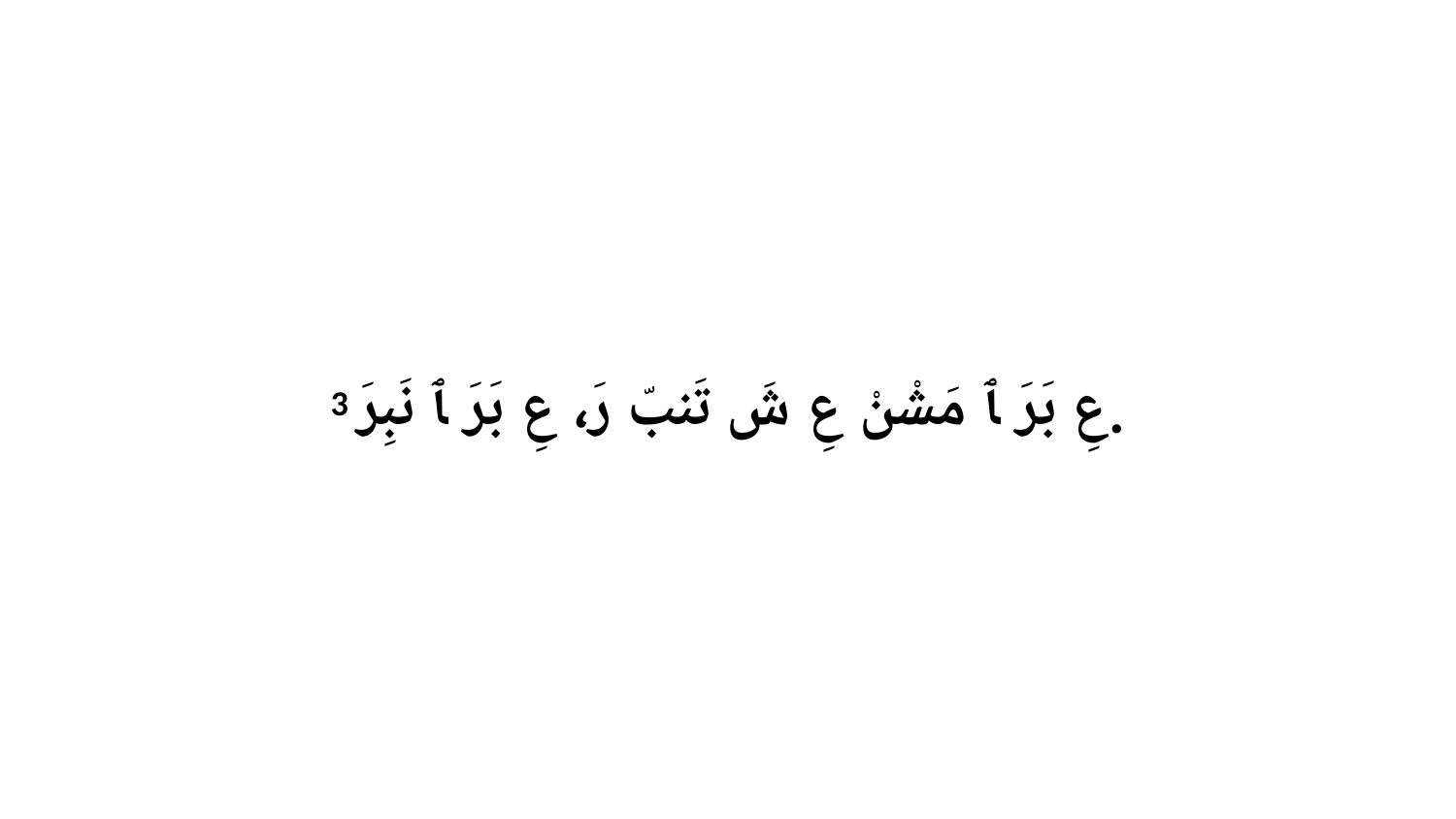

3 عِ بَرَ ﭑ مَشْنْ عِ شَ تَنبّ رَ، عِ بَرَ ﭑ نَبِرَ.